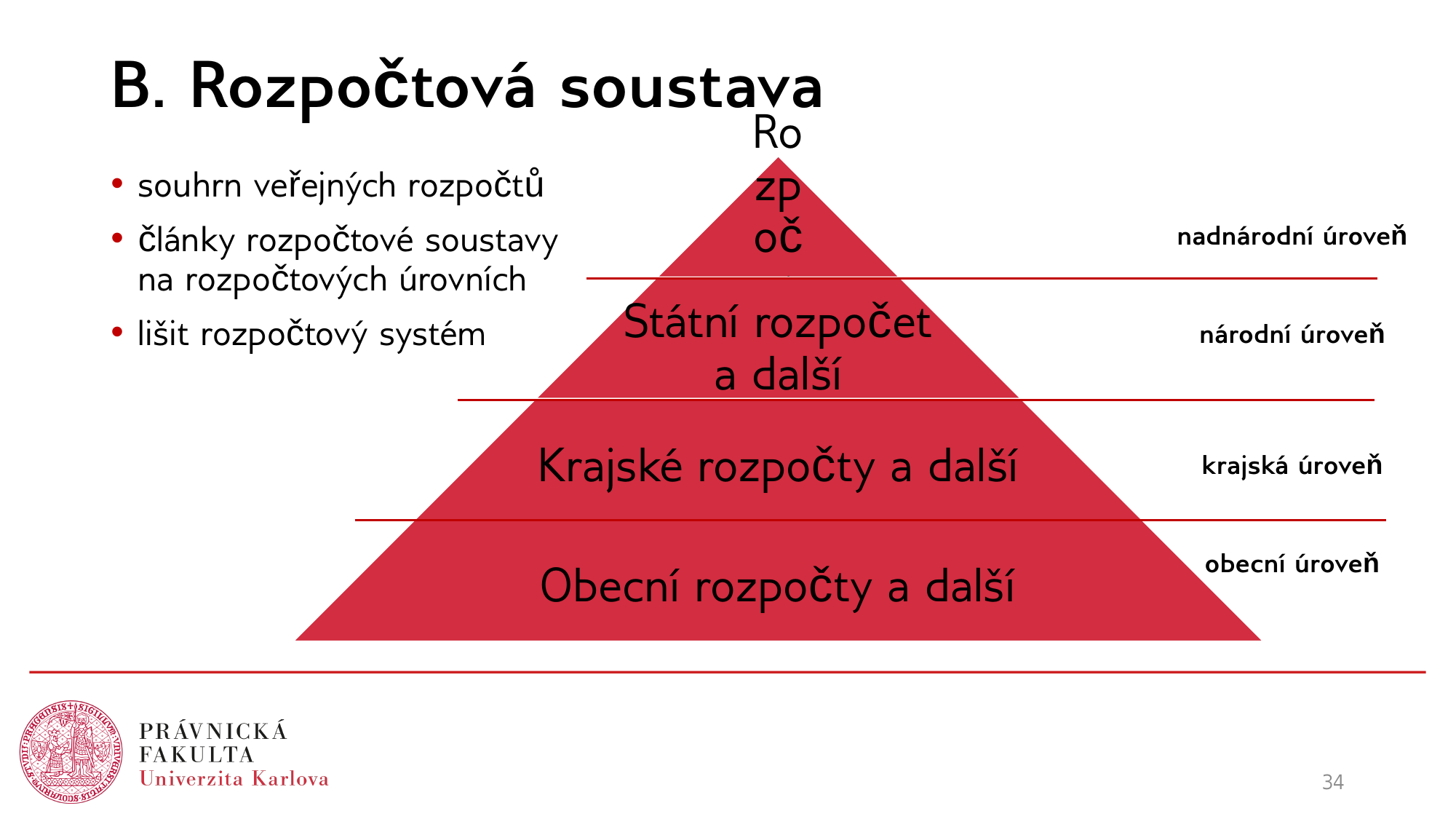

# B. Rozpočtová soustava
Rozpočet EU
Státní rozpočet a další
Krajské rozpočty a další
Obecní rozpočty a další
souhrn veřejných rozpočtů
články rozpočtové soustavy
na rozpočtových úrovních
lišit rozpočtový systém

nadnárodní úroveň

národní úroveň

krajská úroveň

obecní úroveň

34